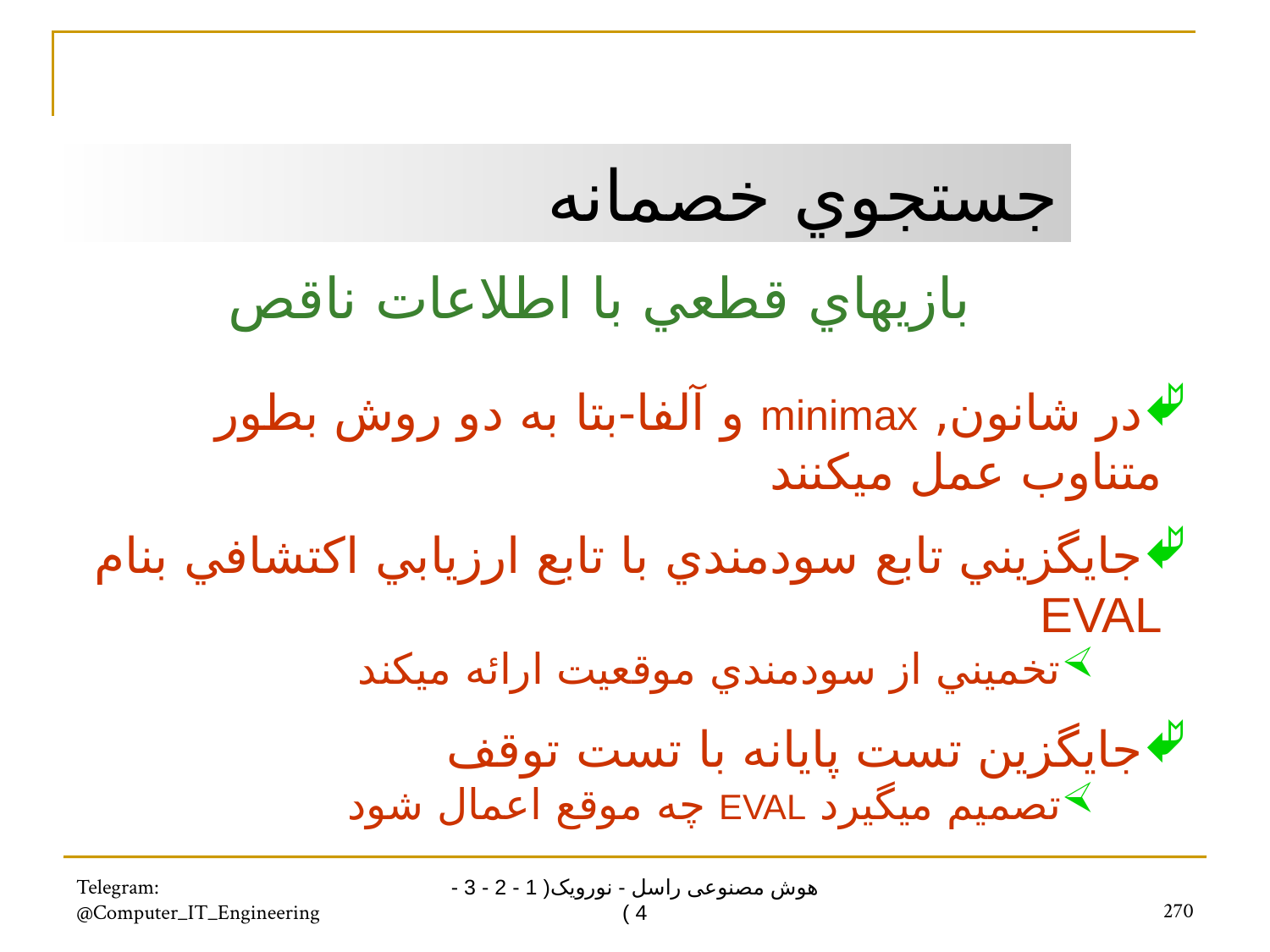

جستجوي خصمانه
بازيهاي قطعي با اطلاعات ناقص
در شانون, minimax و آلفا-بتا به دو روش بطور متناوب عمل ميکنند
جايگزيني تابع سودمندي با تابع ارزيابي اکتشافي بنام EVAL
تخميني از سودمندي موقعيت ارائه ميکند
جايگزين تست پايانه با تست توقف
تصميم ميگيرد EVAL چه موقع اعمال شود

Telegram: @Computer_IT_Engineering
270
هوش مصنوعی راسل - نورویک( 1 - 2 - 3 - 4 )